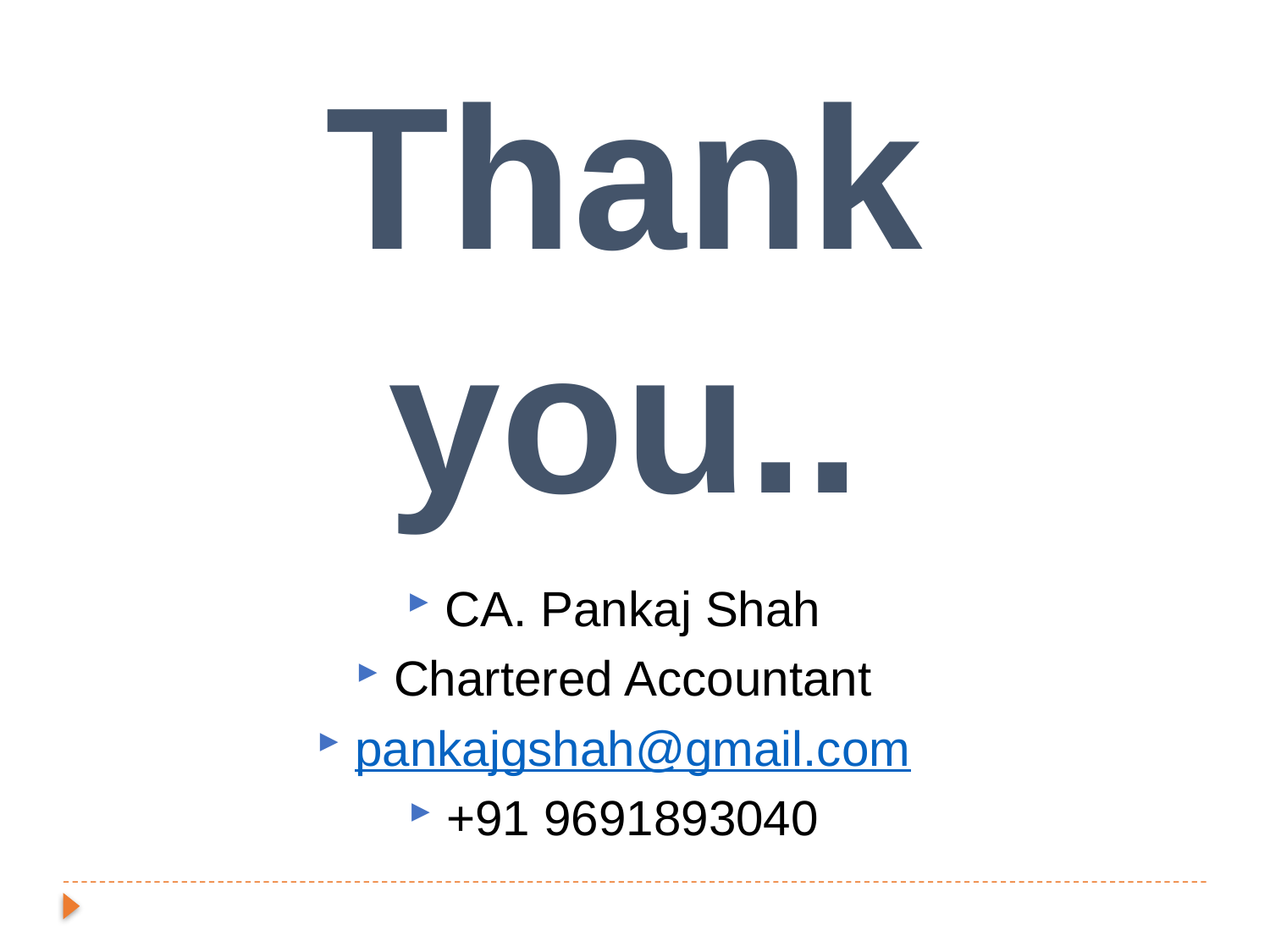

Thank you..
CA. Pankaj Shah
Chartered Accountant
pankajgshah@gmail.com
+91 9691893040